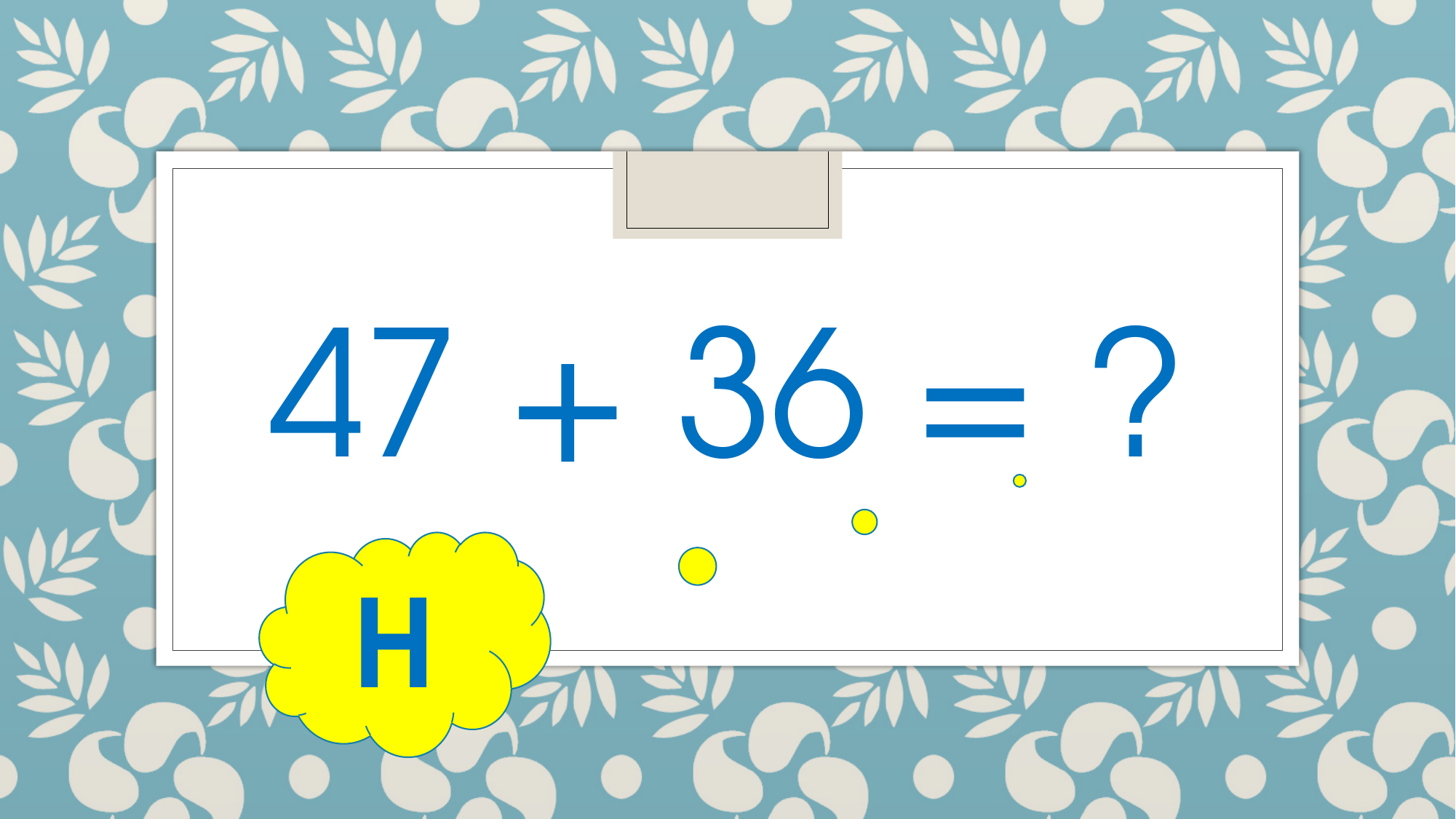

# 47 + 36 = ?
H